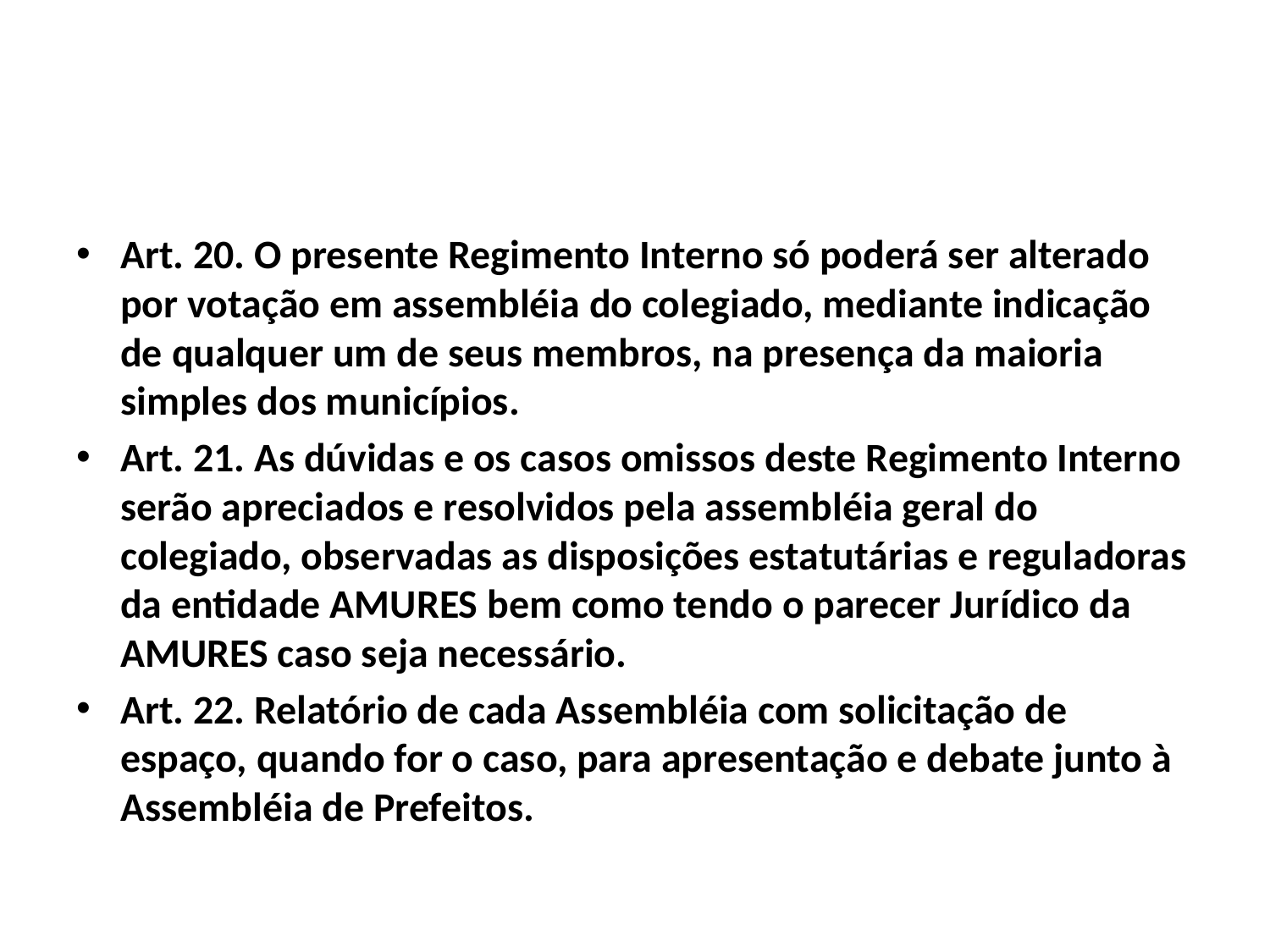

#
Art. 20. O presente Regimento Interno só poderá ser alterado por votação em assembléia do colegiado, mediante indicação de qualquer um de seus membros, na presença da maioria simples dos municípios.
Art. 21. As dúvidas e os casos omissos deste Regimento Interno serão apreciados e resolvidos pela assembléia geral do colegiado, observadas as disposições estatutárias e reguladoras da entidade AMURES bem como tendo o parecer Jurídico da AMURES caso seja necessário.
Art. 22. Relatório de cada Assembléia com solicitação de espaço, quando for o caso, para apresentação e debate junto à Assembléia de Prefeitos.